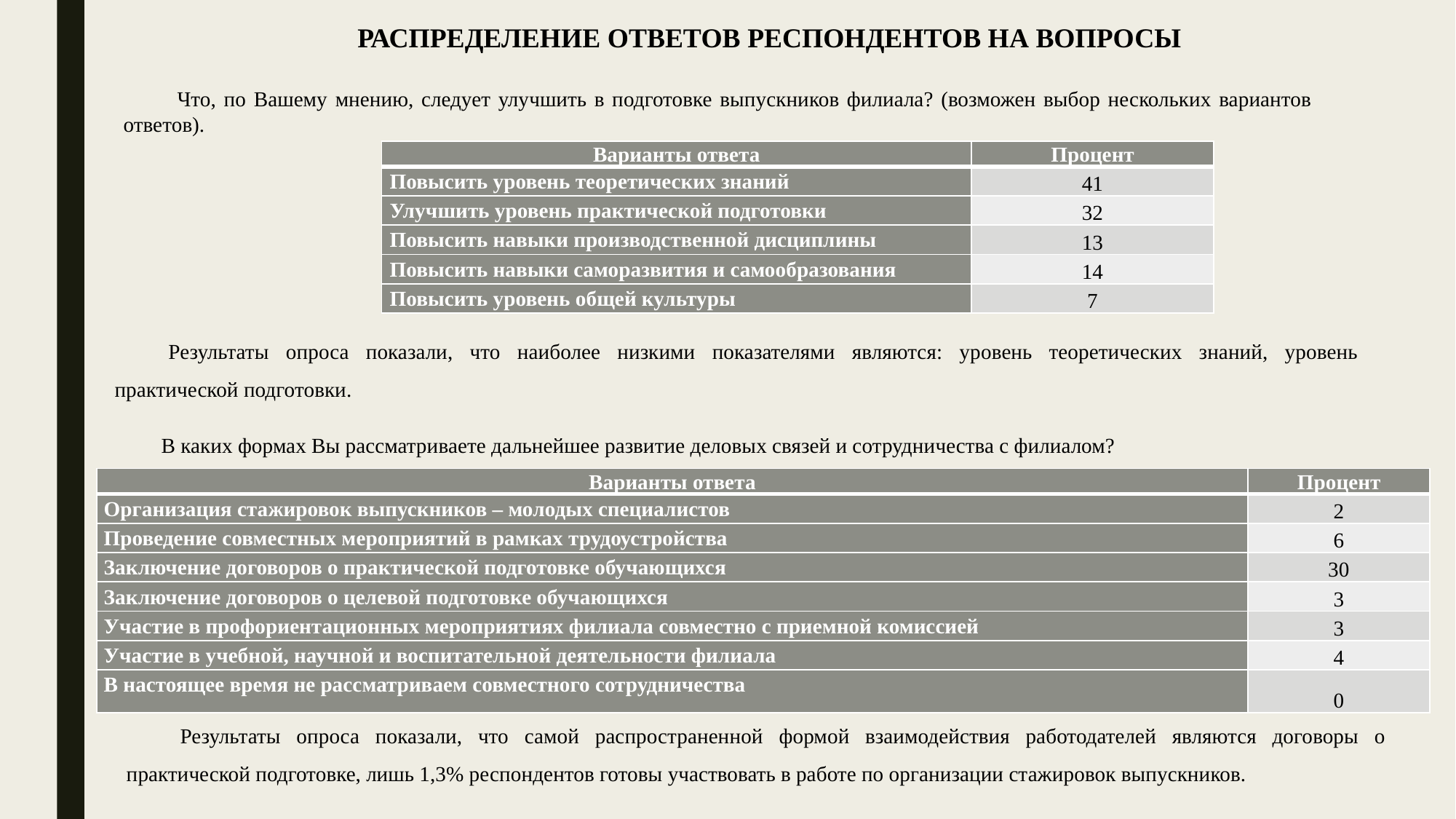

РАСПРЕДЕЛЕНИЕ ОТВЕТОВ РЕСПОНДЕНТОВ НА ВОПРОСЫ
#
Что, по Вашему мнению, следует улучшить в подготовке выпускников филиала? (возможен выбор нескольких вариантов ответов).
| Варианты ответа | Процент |
| --- | --- |
| Повысить уровень теоретических знаний | 41 |
| Улучшить уровень практической подготовки | 32 |
| Повысить навыки производственной дисциплины | 13 |
| Повысить навыки саморазвития и самообразования | 14 |
| Повысить уровень общей культуры | 7 |

Результаты опроса показали, что наиболее низкими показателями являются: уровень теоретических знаний, уровень практической подготовки.
В каких формах Вы рассматриваете дальнейшее развитие деловых связей и сотрудничества с филиалом?
| Варианты ответа | Процент |
| --- | --- |
| Организация стажировок выпускников – молодых специалистов | 2 |
| Проведение совместных мероприятий в рамках трудоустройства | 6 |
| Заключение договоров о практической подготовке обучающихся | 30 |
| Заключение договоров о целевой подготовке обучающихся | 3 |
| Участие в профориентационных мероприятиях филиала совместно с приемной комиссией | 3 |
| Участие в учебной, научной и воспитательной деятельности филиала | 4 |
| В настоящее время не рассматриваем совместного сотрудничества | 0 |
Результаты опроса показали, что самой распространенной формой взаимодействия работодателей являются договоры о практической подготовке, лишь 1,3% респондентов готовы участвовать в работе по организации стажировок выпускников.